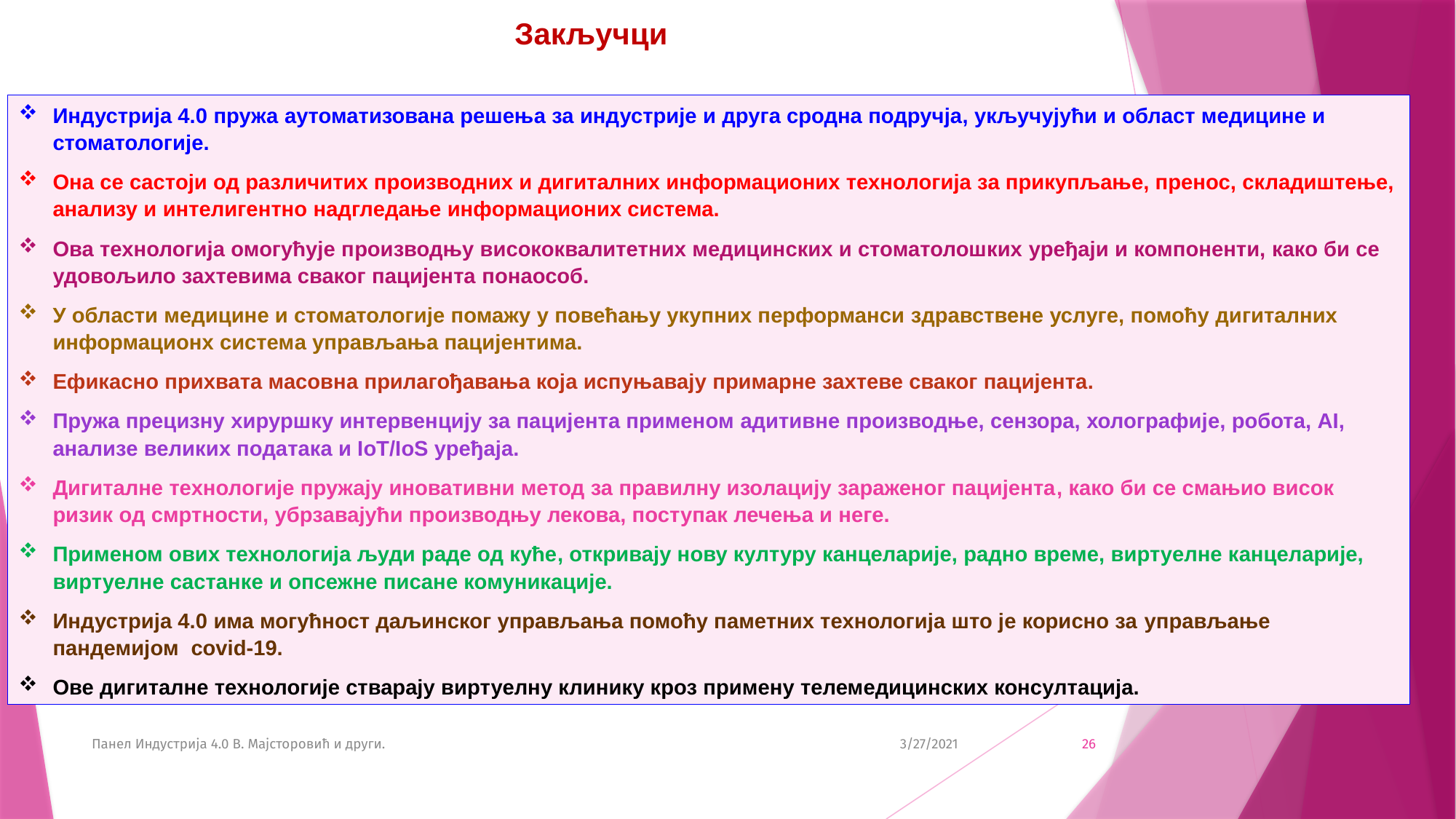

Закључци
Индустрија 4.0 пружа аутоматизована решења за индустрије и друга сродна подручја, укључујући и област медицине и стоматологије.
Она се састоји од различитих производних и дигиталних информационих технологија за прикупљање, пренос, складиштење, анализу и интелигентно надгледање информационих система.
Ова технологија омогућује производњу висококвалитетних медицинских и стоматолошких уређаји и компоненти, како би се удовољило захтевима сваког пацијента понаособ.
У области медицине и стоматологије помажу у повећању укупних перформанси здравствене услуге, помоћу дигиталних информационх система управљања пацијентима.
Ефикасно прихвата масовна прилагођавања која испуњавају примарне захтеве сваког пацијента.
Пружа прецизну хируршку интервенцију за пацијента применом адитивне производње, сензора, холографије, робота, AI, анализе великих података и IoT/IoS уређајa.
Дигиталне технологије пружају иновативни метод за правилну изолацију зараженог пацијента, како би се смањио висок ризик од смртности, убрзавајући производњу лекова, поступак лечења и неге.
Применом ових технологија људи раде од куће, откривају нову културу канцеларије, радно време, виртуелне канцеларије, виртуелне састанке и опсежне писане комуникације.
Индустрија 4.0 има могућност даљинског управљања помоћу паметних технологија што је корисно за управљање пандемијом  covid-19.
Ове дигиталне технологије стварају виртуелну клинику кроз примену телемедицинских консултација.
Панел Индустрија 4.0 В. Мајсторовић и други.
3/27/2021
26